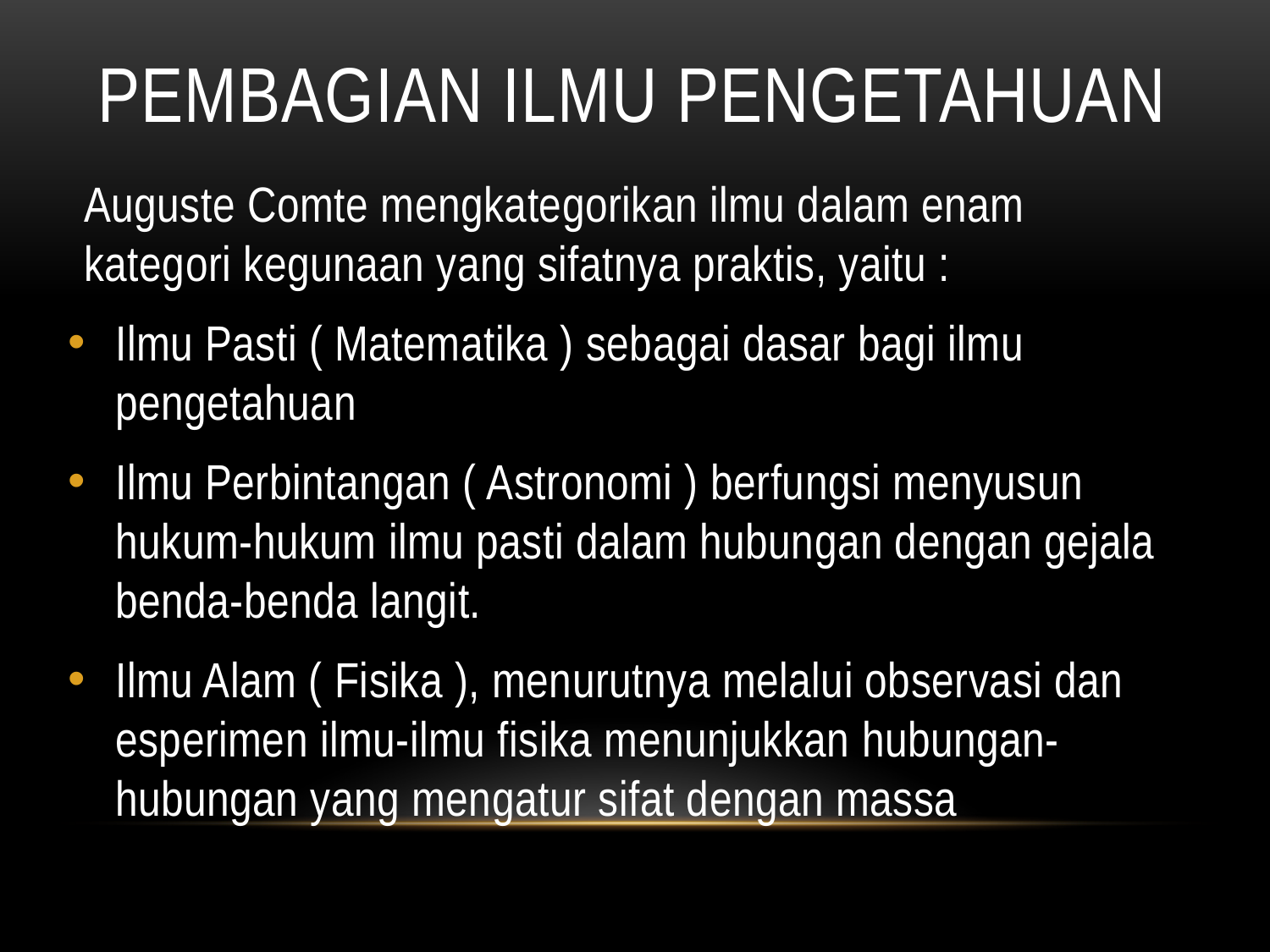

# PEMBAGIAN ILMU PENGETAHUAN
Auguste Comte mengkategorikan ilmu dalam enam kategori kegunaan yang sifatnya praktis, yaitu :
Ilmu Pasti ( Matematika ) sebagai dasar bagi ilmu pengetahuan
Ilmu Perbintangan ( Astronomi ) berfungsi menyusun  hukum-hukum ilmu pasti dalam hubungan dengan gejala benda-benda langit.
Ilmu Alam ( Fisika ), menurutnya melalui observasi dan esperimen ilmu-ilmu fisika menunjukkan hubungan-hubungan yang mengatur sifat dengan massa